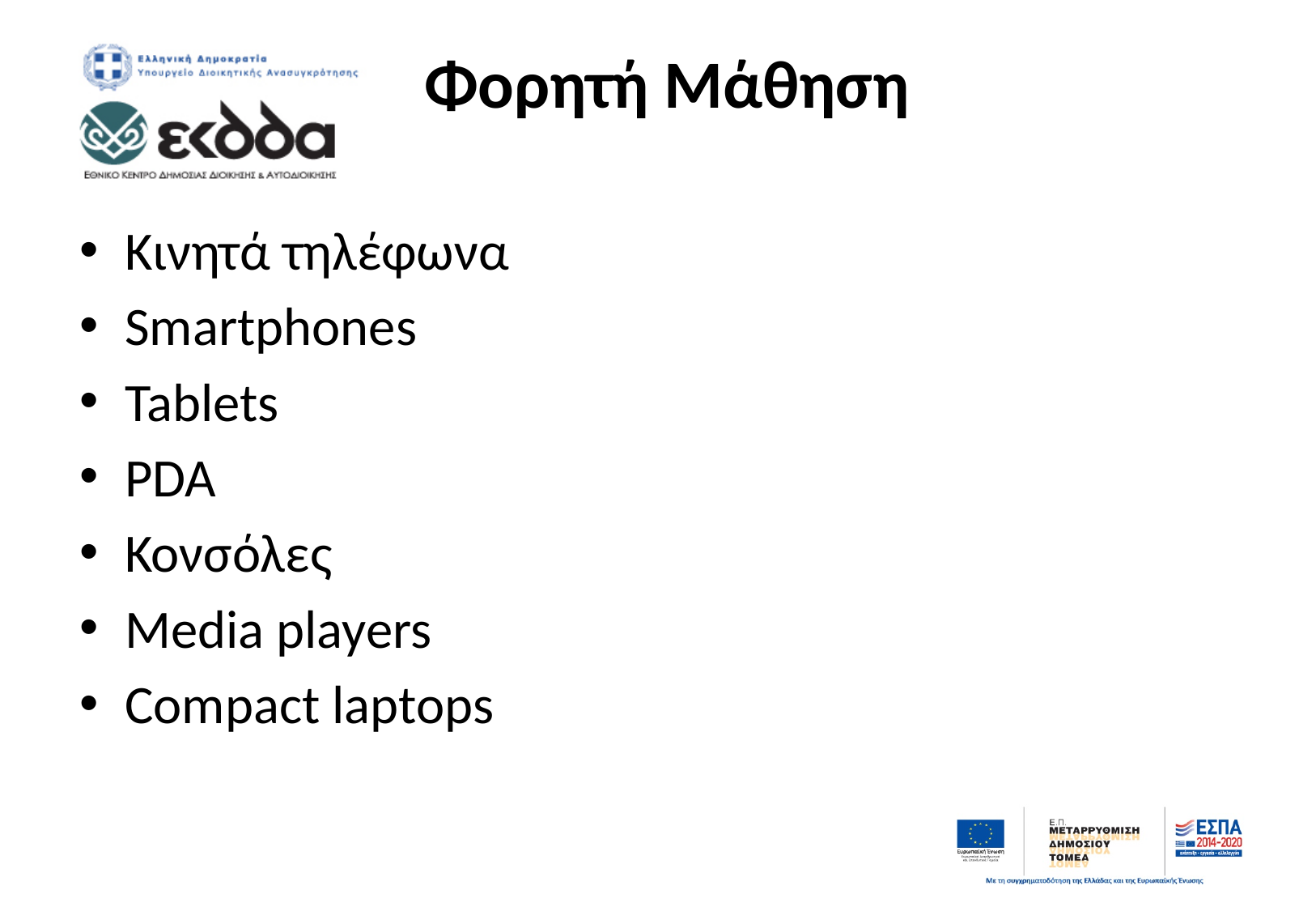

# Φορητή Μάθηση
Κινητά τηλέφωνα
Smartphones
Tablets
PDA
Κονσόλες
Media players
Compact laptops